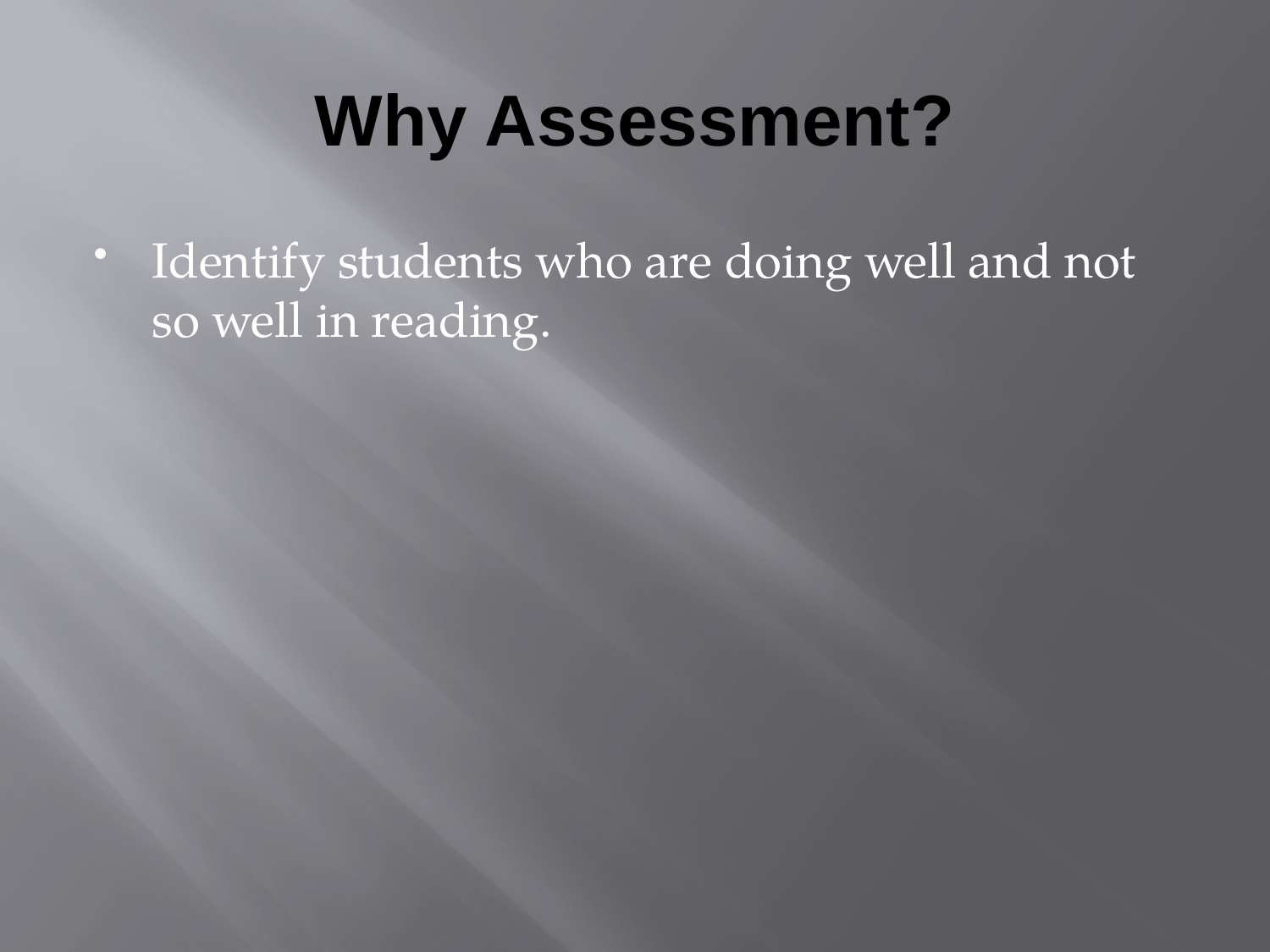

# Why Assessment?
Identify students who are doing well and not so well in reading.